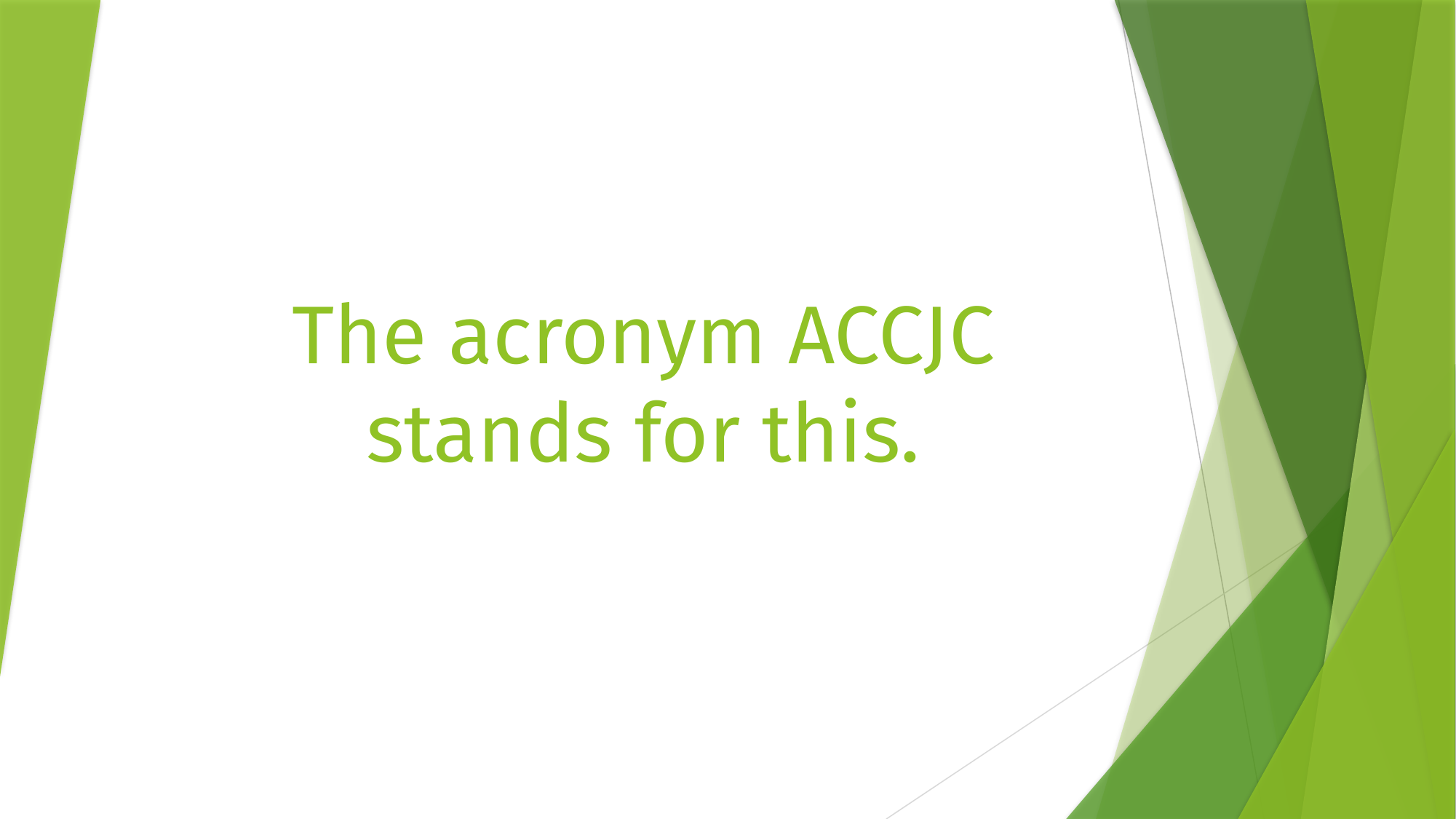

# The acronym ACCJC stands for this.